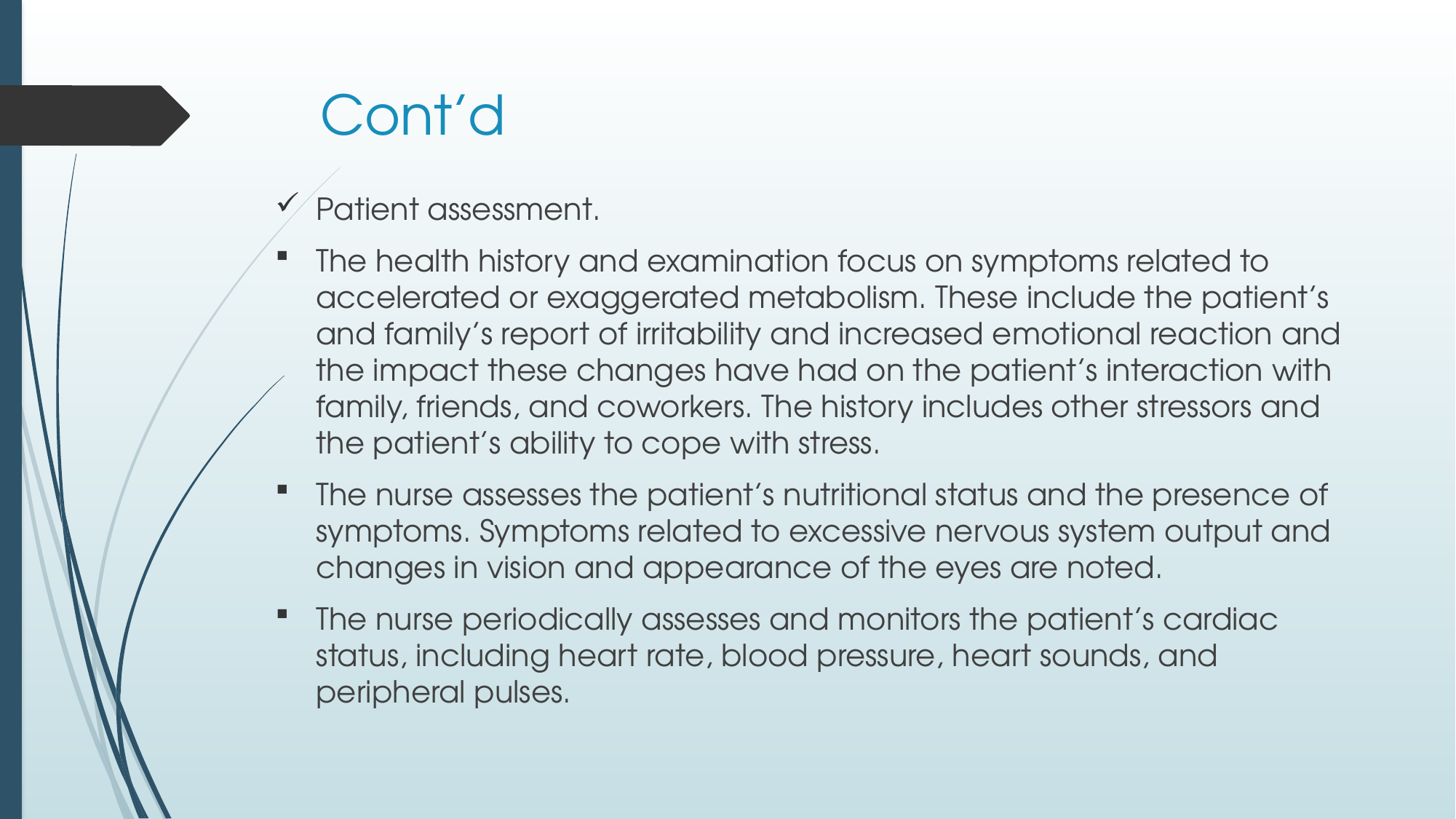

# Cont’d
Patient assessment.
The health history and examination focus on symptoms related to accelerated or exaggerated metabolism. These include the patient’s and family’s report of irritability and increased emotional reaction and the impact these changes have had on the patient’s interaction with family, friends, and coworkers. The history includes other stressors and the patient’s ability to cope with stress.
The nurse assesses the patient’s nutritional status and the presence of symptoms. Symptoms related to excessive nervous system output and changes in vision and appearance of the eyes are noted.
The nurse periodically assesses and monitors the patient’s cardiac status, including heart rate, blood pressure, heart sounds, and peripheral pulses.